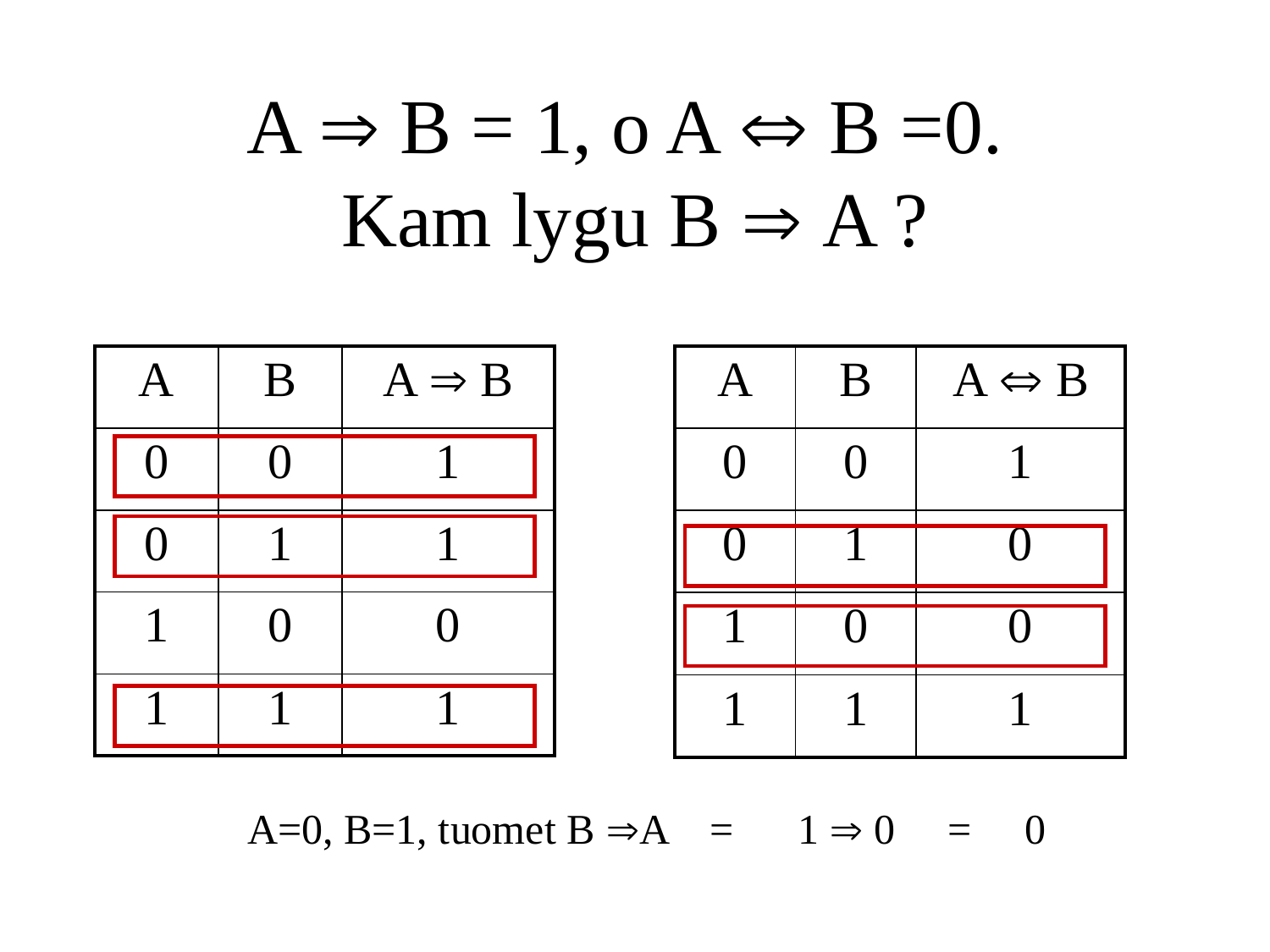

# A ⇒ B = 1, o A ⇔ B =0. Kam lygu B ⇒ A ?
| A | B | A ⇒ B |
| --- | --- | --- |
| 0 | 0 | 1 |
| 0 | 1 | 1 |
| 1 | 0 | 0 |
| 1 | 1 | 1 |
| A | B | A ⇔ B |
| --- | --- | --- |
| 0 | 0 | 1 |
| 0 | 1 | 0 |
| 1 | 0 | 0 |
| 1 | 1 | 1 |

A=0, B=1, tuomet B ⇒A    =      1 ⇒ 0     =     0